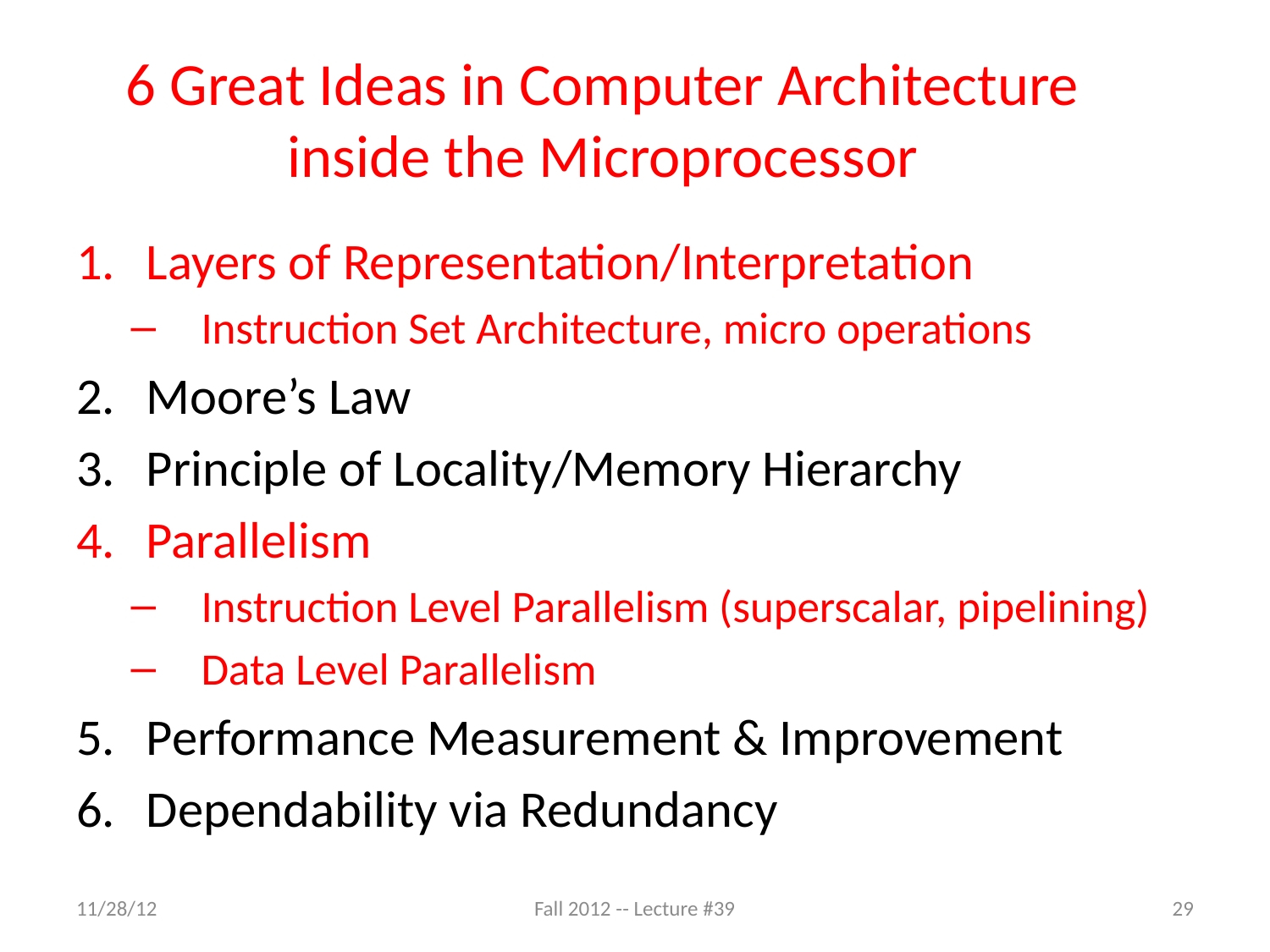

# 6 Great Ideas in Computer Architecture inside the Microprocessor
Layers of Representation/Interpretation
Instruction Set Architecture, micro operations
Moore’s Law
Principle of Locality/Memory Hierarchy
Parallelism
Instruction Level Parallelism (superscalar, pipelining)
Data Level Parallelism
Performance Measurement & Improvement
Dependability via Redundancy
11/28/12
Fall 2012 -- Lecture #39
29